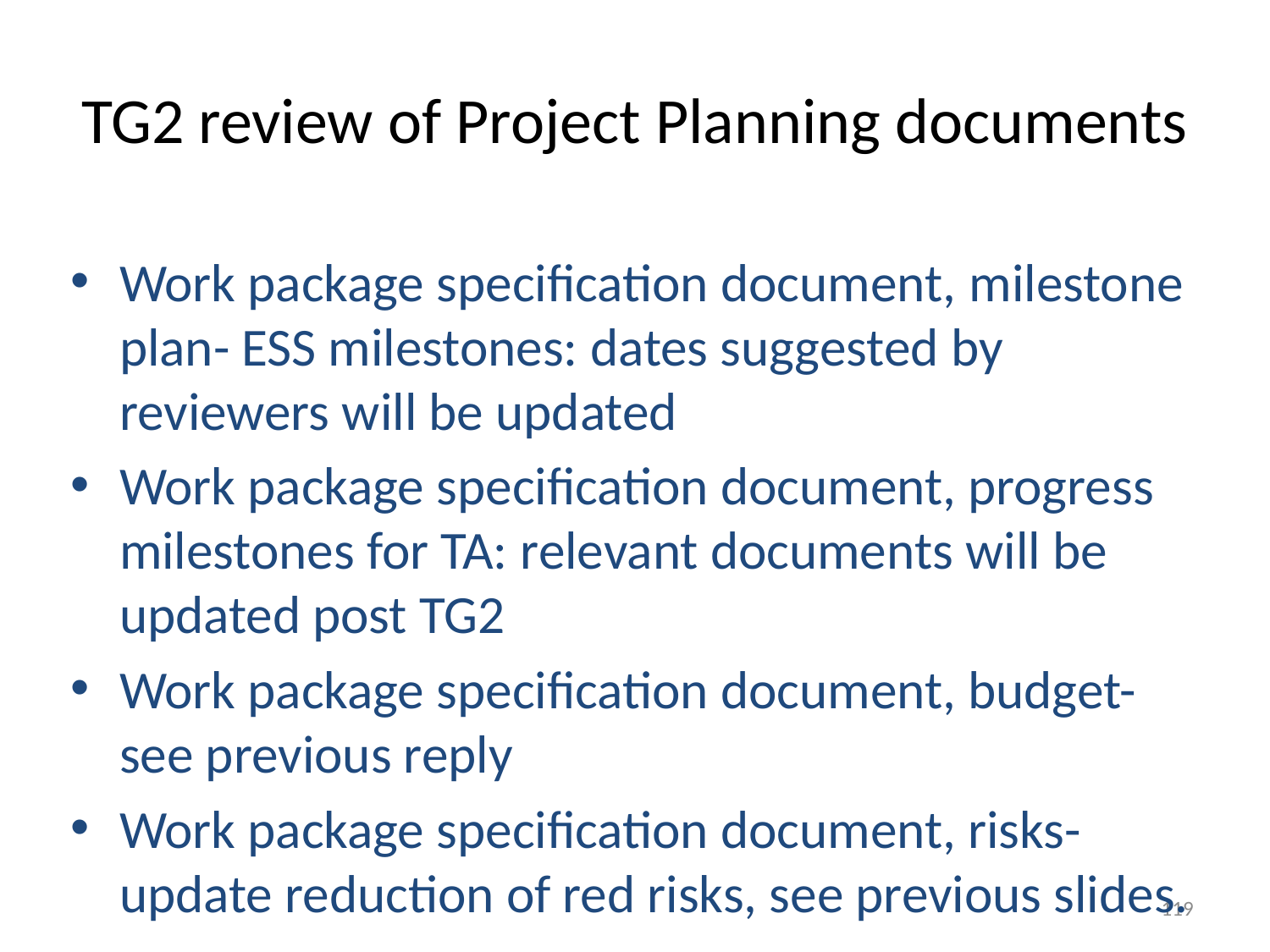

# TG2 review of Project Planning documents
Work package specification document, milestone plan- ESS milestones: dates suggested by reviewers will be updated
Work package specification document, progress milestones for TA: relevant documents will be updated post TG2
Work package specification document, budget- see previous reply
Work package specification document, risks- update reduction of red risks, see previous slides.
119